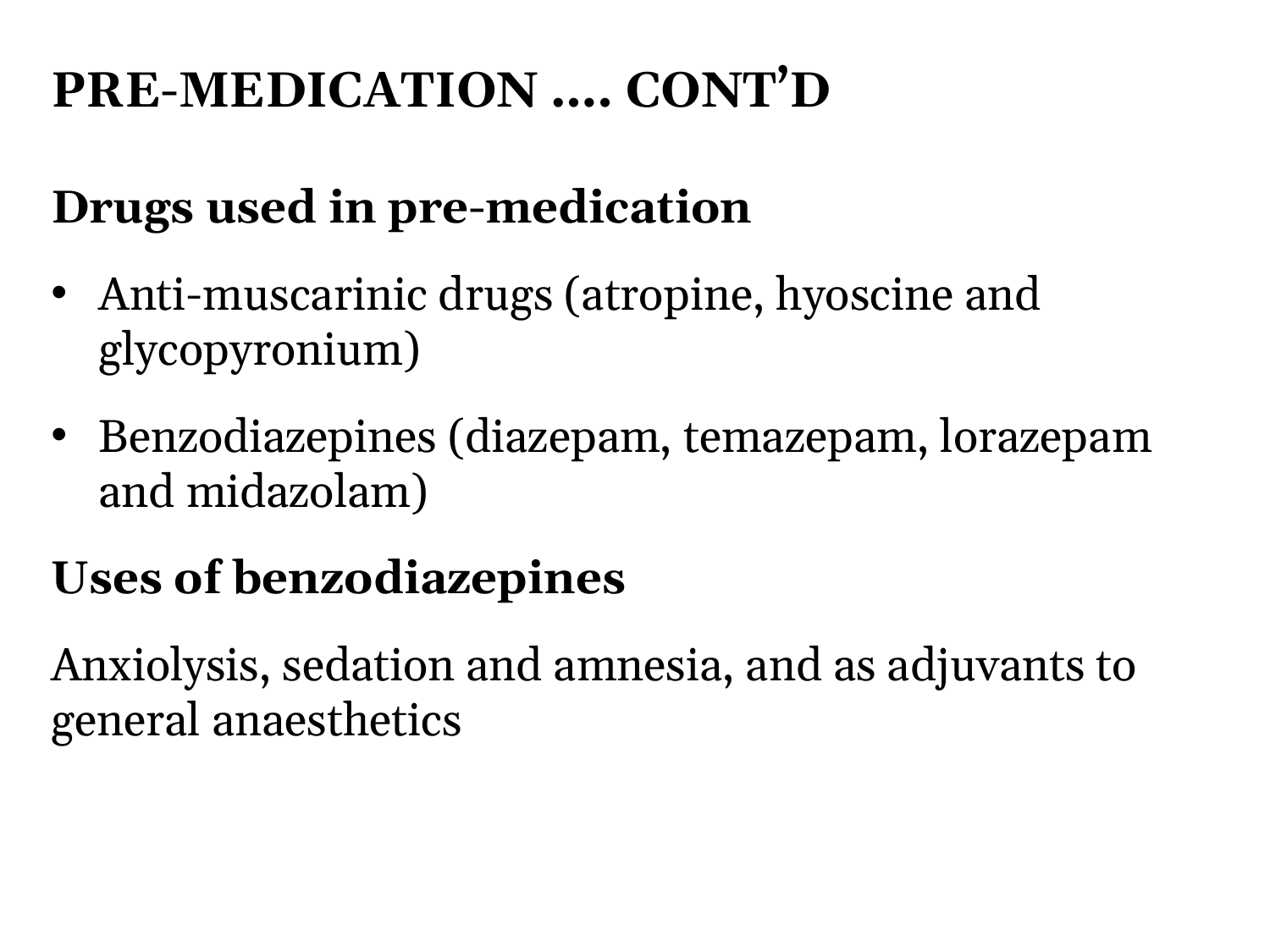

# Pre-medication …. Cont’d
Drugs used in pre-medication
Anti-muscarinic drugs (atropine, hyoscine and glycopyronium)
Benzodiazepines (diazepam, temazepam, lorazepam and midazolam)
Uses of benzodiazepines
Anxiolysis, sedation and amnesia, and as adjuvants to general anaesthetics
28